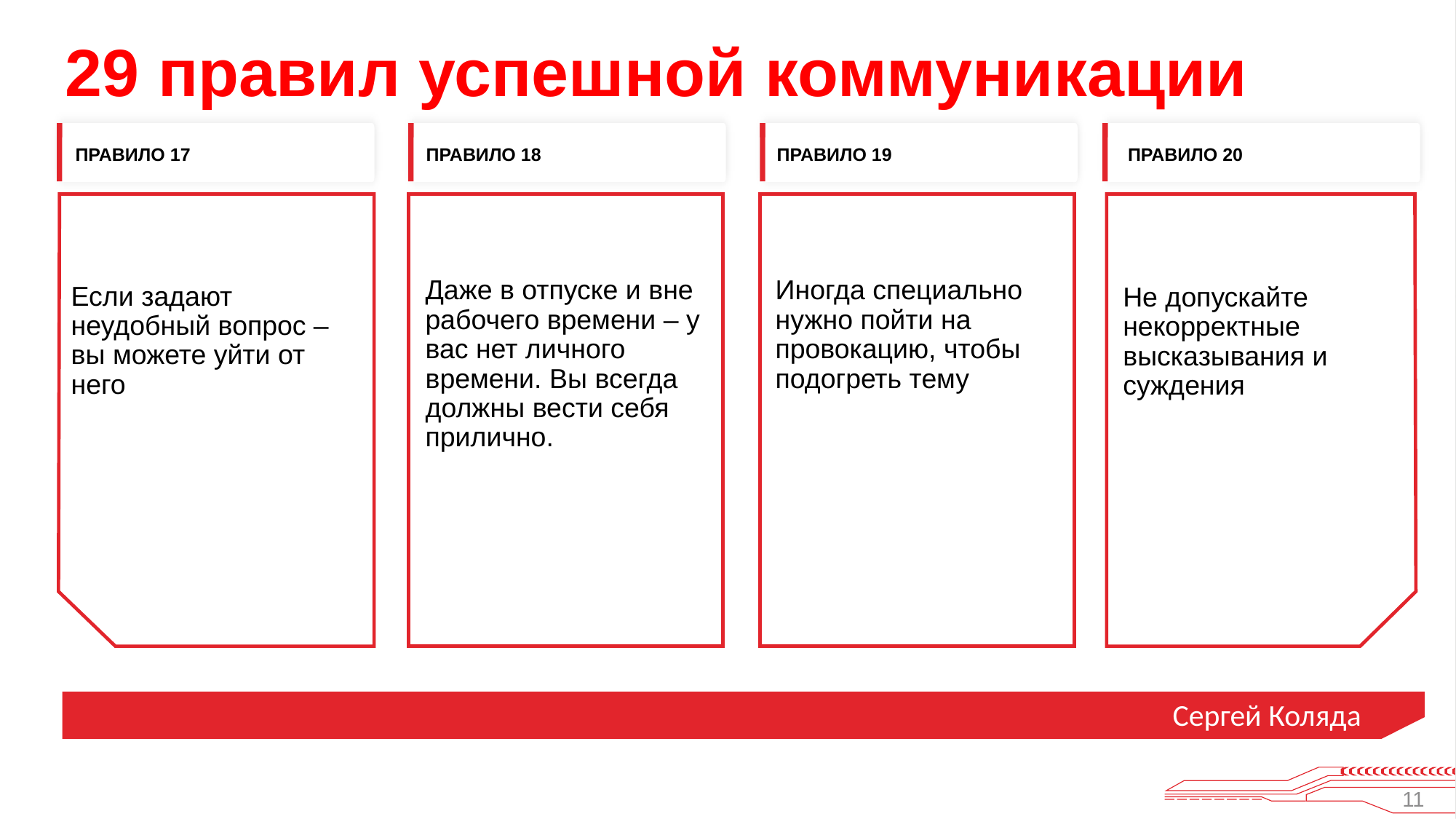

29 правил успешной коммуникации
ПРАВИЛО 20
ПРАВИЛО 18
ПРАВИЛО 19
ПРАВИЛО 17
Иногда специально нужно пойти на провокацию, чтобы подогреть тему
Если задают неудобный вопрос – вы можете уйти от него
Не допускайте некорректные высказывания и суждения
Даже в отпуске и вне рабочего времени – у вас нет личного времени. Вы всегда должны вести себя прилично.

Сергей Коляда
11